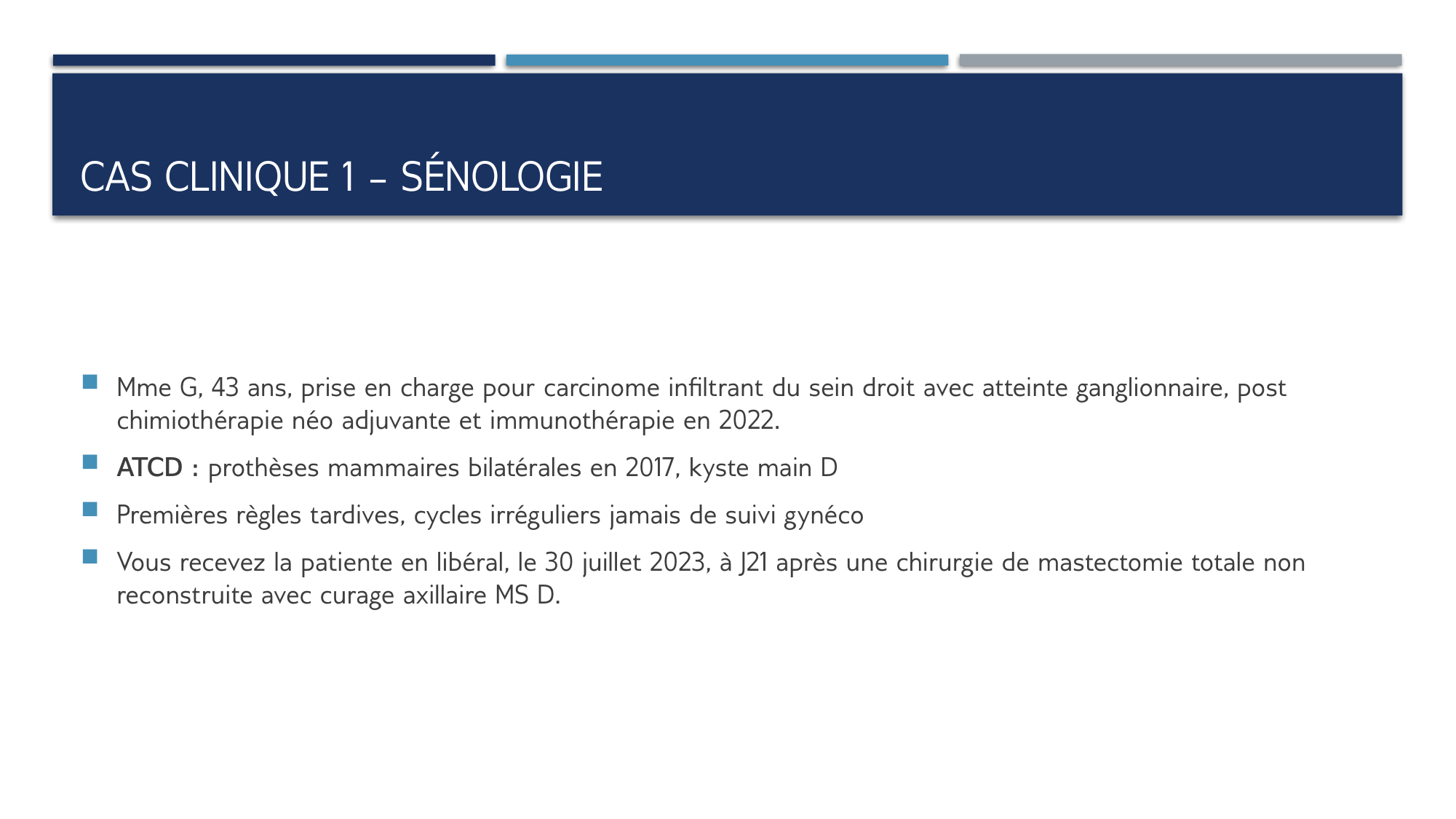

# Cas clinique 1 – sénologie
Mme G, 43 ans, prise en charge pour carcinome infiltrant du sein droit avec atteinte ganglionnaire, post chimiothérapie néo adjuvante et immunothérapie en 2022.
ATCD : prothèses mammaires bilatérales en 2017, kyste main D
Premières règles tardives, cycles irréguliers jamais de suivi gynéco
Vous recevez la patiente en libéral, le 30 juillet 2023, à J21 après une chirurgie de mastectomie totale non reconstruite avec curage axillaire MS D.